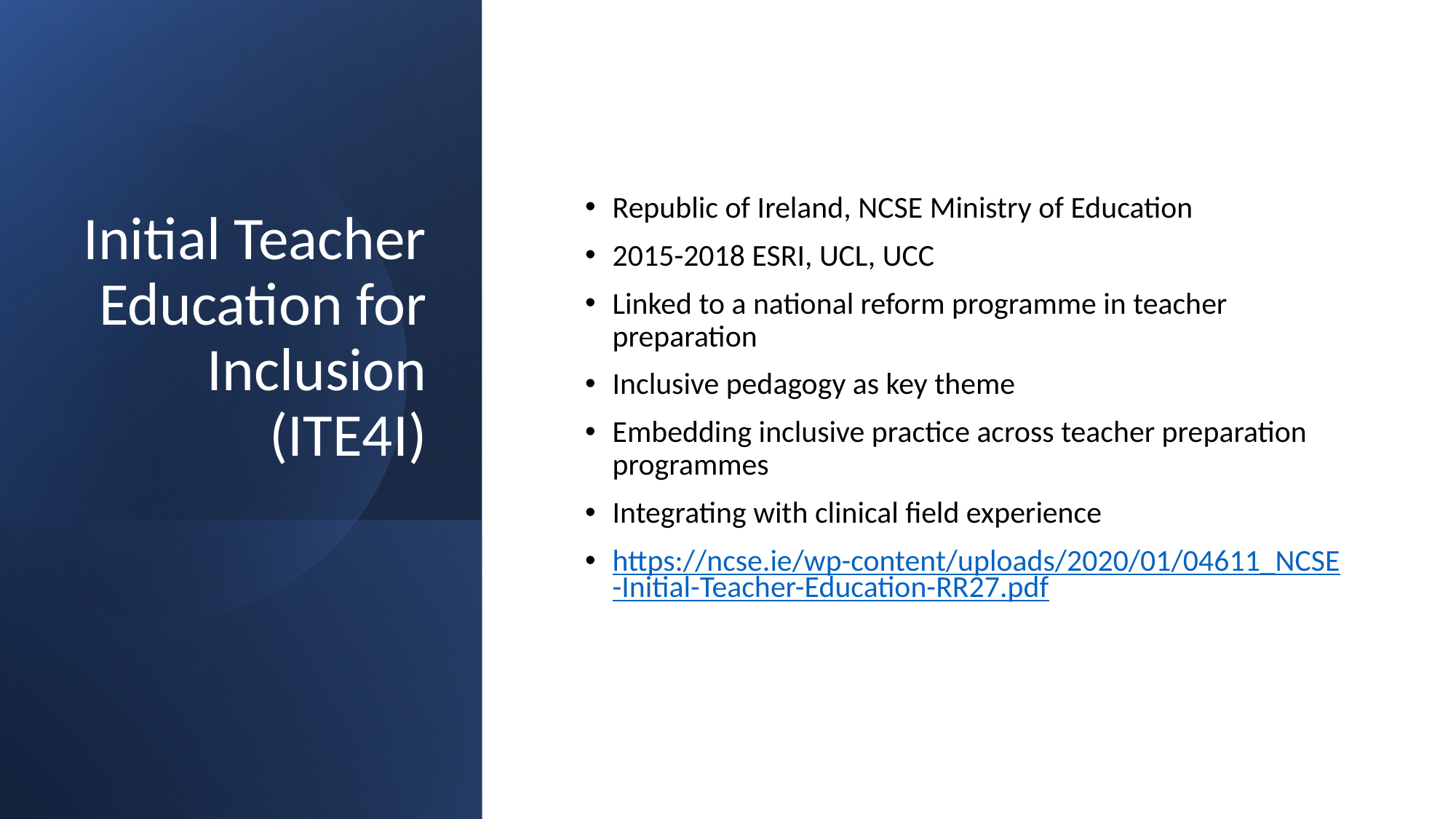

# Initial Teacher Education for Inclusion (ITE4I)
Republic of Ireland, NCSE Ministry of Education
2015-2018 ESRI, UCL, UCC
Linked to a national reform programme in teacher preparation
Inclusive pedagogy as key theme
Embedding inclusive practice across teacher preparation programmes
Integrating with clinical field experience
https://ncse.ie/wp-content/uploads/2020/01/04611_NCSE-Initial-Teacher-Education-RR27.pdf